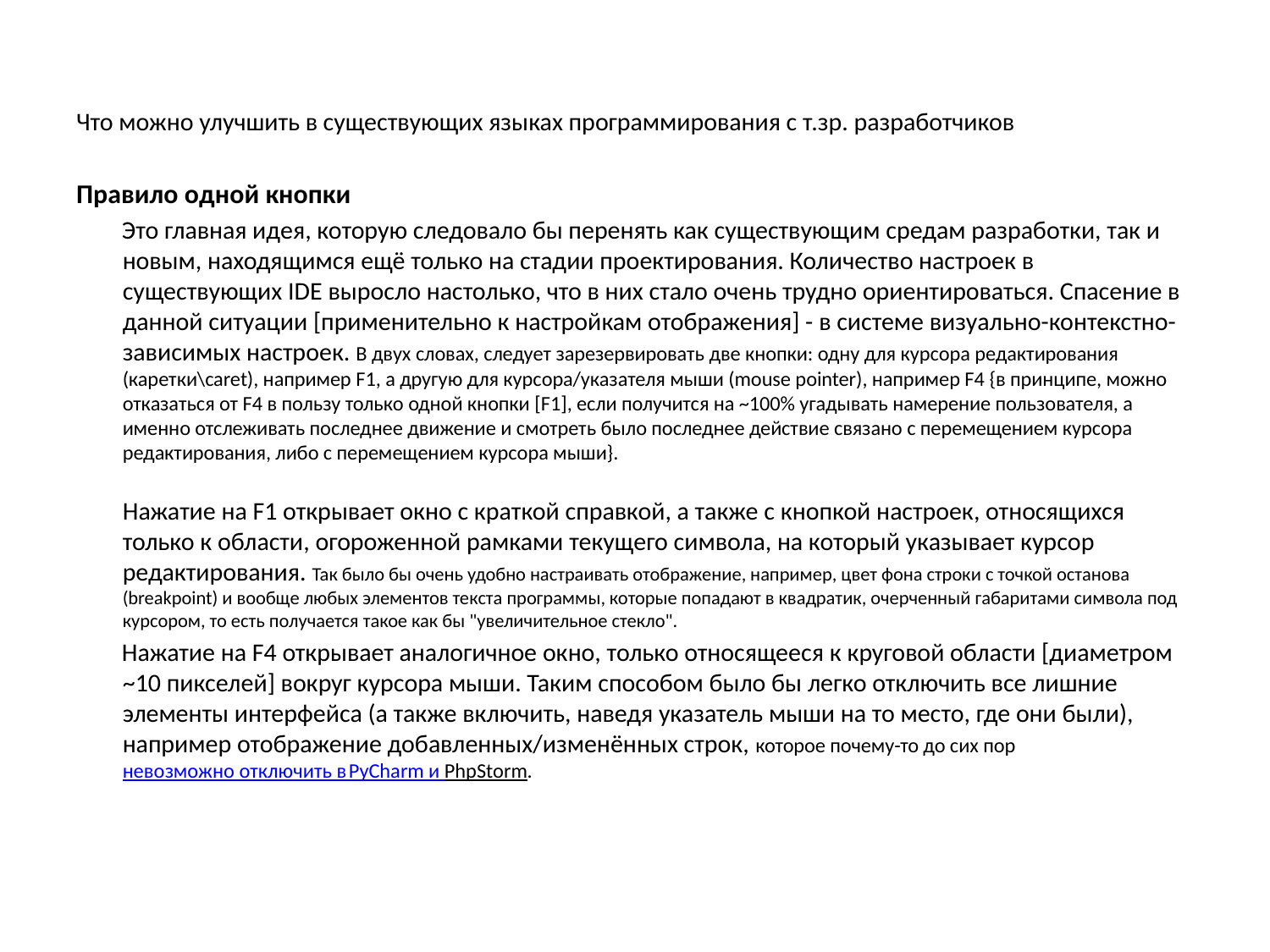

Что можно улучшить в существующих языках программирования с т.зр. разработчиков

Правило одной кнопки
        Это главная идея, которую следовало бы перенять как существующим средам разработки, так и новым, находящимся ещё только на стадии проектирования. Количество настроек в существующих IDE выросло настолько, что в них стало очень трудно ориентироваться. Спасение в данной ситуации [применительно к настройкам отображения] - в системе визуально-контекстно-зависимых настроек. В двух словах, следует зарезервировать две кнопки: одну для курсора редактирования (каретки\caret), например F1, а другую для курсора/указателя мыши (mouse pointer), например F4 {в принципе, можно отказаться от F4 в пользу только одной кнопки [F1], если получится на ~100% угадывать намерение пользователя, а именно отслеживать последнее движение и смотреть было последнее действие связано с перемещением курсора редактирования, либо с перемещением курсора мыши}.
Нажатие на F1 открывает окно с краткой справкой, а также с кнопкой настроек, относящихся только к области, огороженной рамками текущего символа, на который указывает курсор редактирования. Так было бы очень удобно настраивать отображение, например, цвет фона строки с точкой останова (breakpoint) и вообще любых элементов текста программы, которые попадают в квадратик, очерченный габаритами символа под курсором, то есть получается такое как бы "увеличительное стекло".
        Нажатие на F4 открывает аналогичное окно, только относящееся к круговой области [диаметром ~10 пикселей] вокруг курсора мыши. Таким способом было бы легко отключить все лишние элементы интерфейса (а также включить, наведя указатель мыши на то место, где они были), например отображение добавленных/изменённых строк, которое почему-то до сих пор невозможно отключить в PyCharm и PhpStorm.